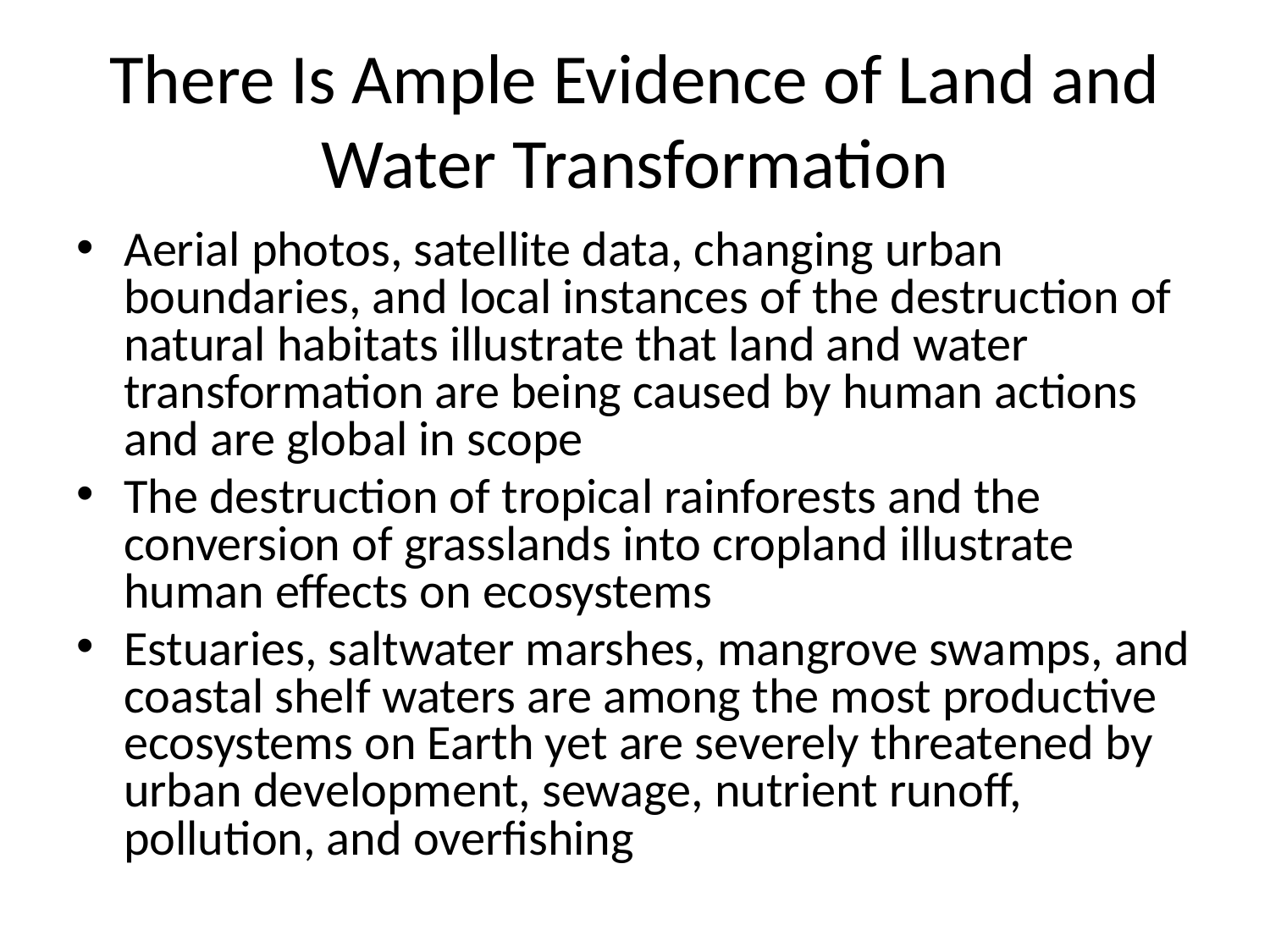

# There Is Ample Evidence of Land and Water Transformation
Aerial photos, satellite data, changing urban boundaries, and local instances of the destruction of natural habitats illustrate that land and water transformation are being caused by human actions and are global in scope
The destruction of tropical rainforests and the conversion of grasslands into cropland illustrate human effects on ecosystems
Estuaries, saltwater marshes, mangrove swamps, and coastal shelf waters are among the most productive ecosystems on Earth yet are severely threatened by urban development, sewage, nutrient runoff, pollution, and overfishing